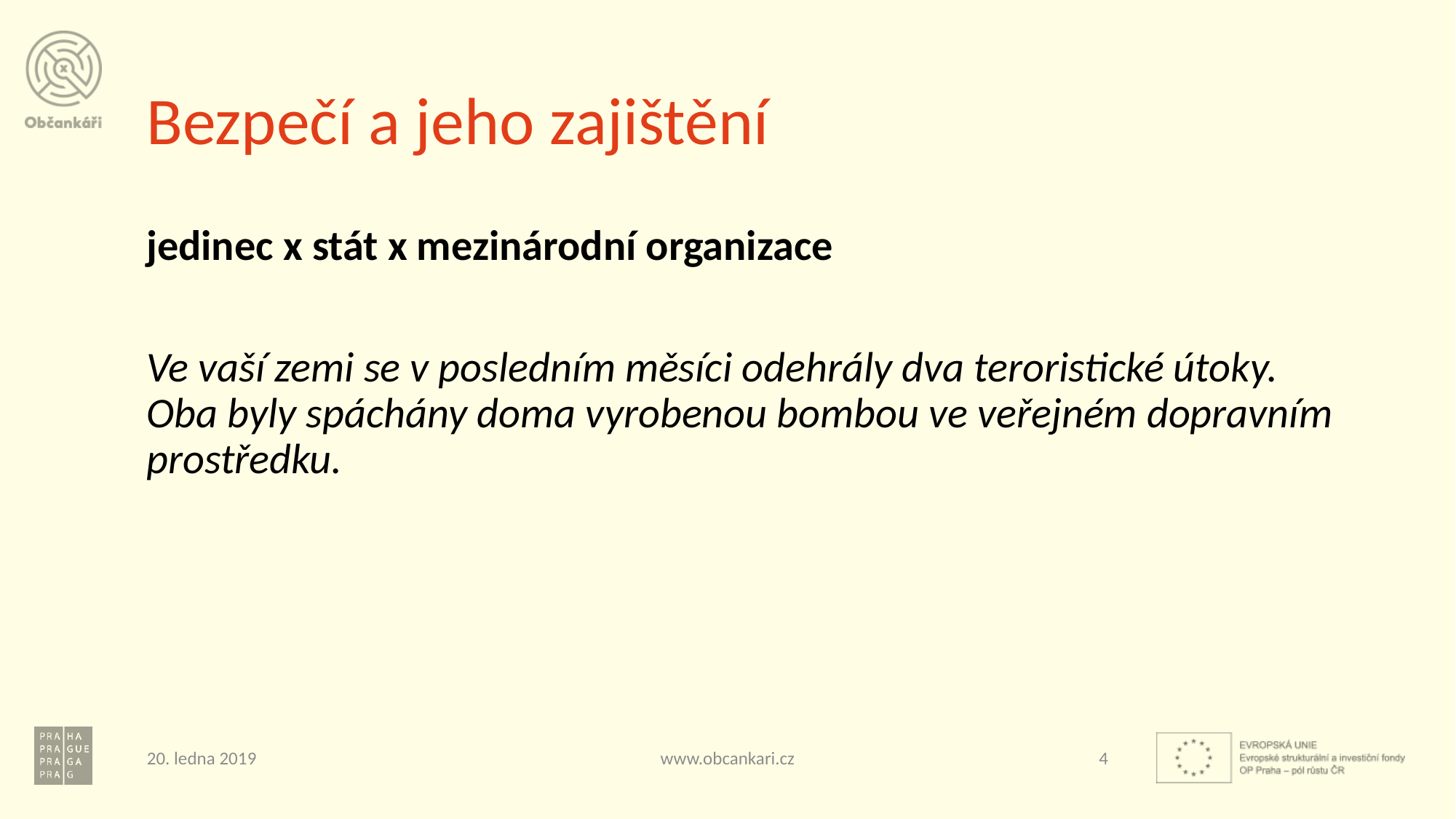

# Bezpečí a jeho zajištění
jedinec x stát x mezinárodní organizace

Ve vaší zemi se v posledním měsíci odehrály dva teroristické útoky. Oba byly spáchány doma vyrobenou bombou ve veřejném dopravním prostředku.
20. ledna 2019
www.obcankari.cz
4